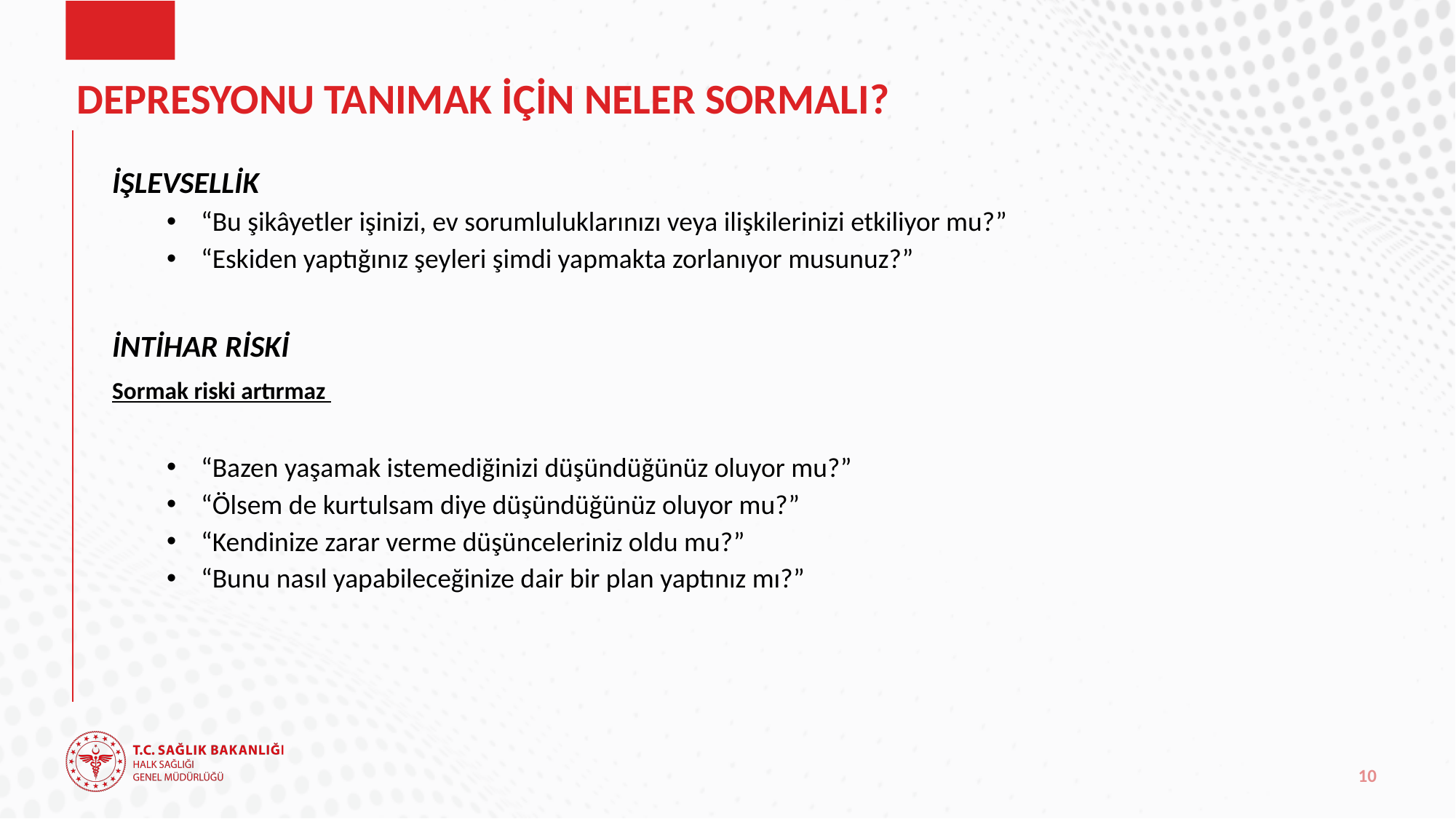

# DEPRESYONU TANIMAK İÇİN NELER SORMALI?
İŞLEVSELLİK
“Bu şikâyetler işinizi, ev sorumluluklarınızı veya ilişkilerinizi etkiliyor mu?”
“Eskiden yaptığınız şeyleri şimdi yapmakta zorlanıyor musunuz?”

İNTİHAR RİSKİ
Sormak riski artırmaz

“Bazen yaşamak istemediğinizi düşündüğünüz oluyor mu?”
“Ölsem de kurtulsam diye düşündüğünüz oluyor mu?”
“Kendinize zarar verme düşünceleriniz oldu mu?”
“Bunu nasıl yapabileceğinize dair bir plan yaptınız mı?”

10